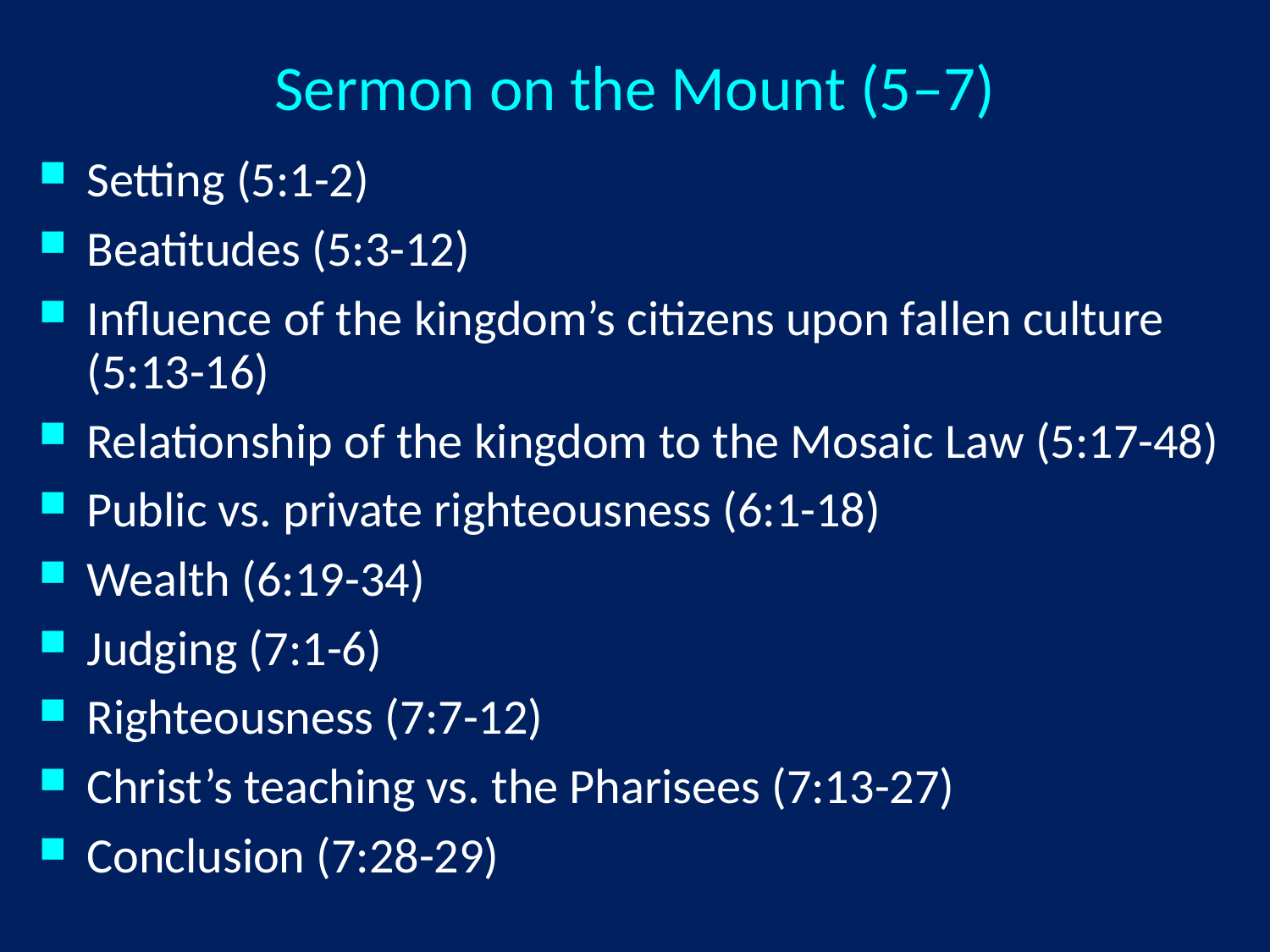

# Sermon on the Mount (5–7)
Setting (5:1-2)
Beatitudes (5:3-12)
Influence of the kingdom’s citizens upon fallen culture (5:13-16)
Relationship of the kingdom to the Mosaic Law (5:17-48)
Public vs. private righteousness (6:1-18)
Wealth (6:19-34)
Judging (7:1-6)
Righteousness (7:7-12)
Christ’s teaching vs. the Pharisees (7:13-27)
Conclusion (7:28-29)